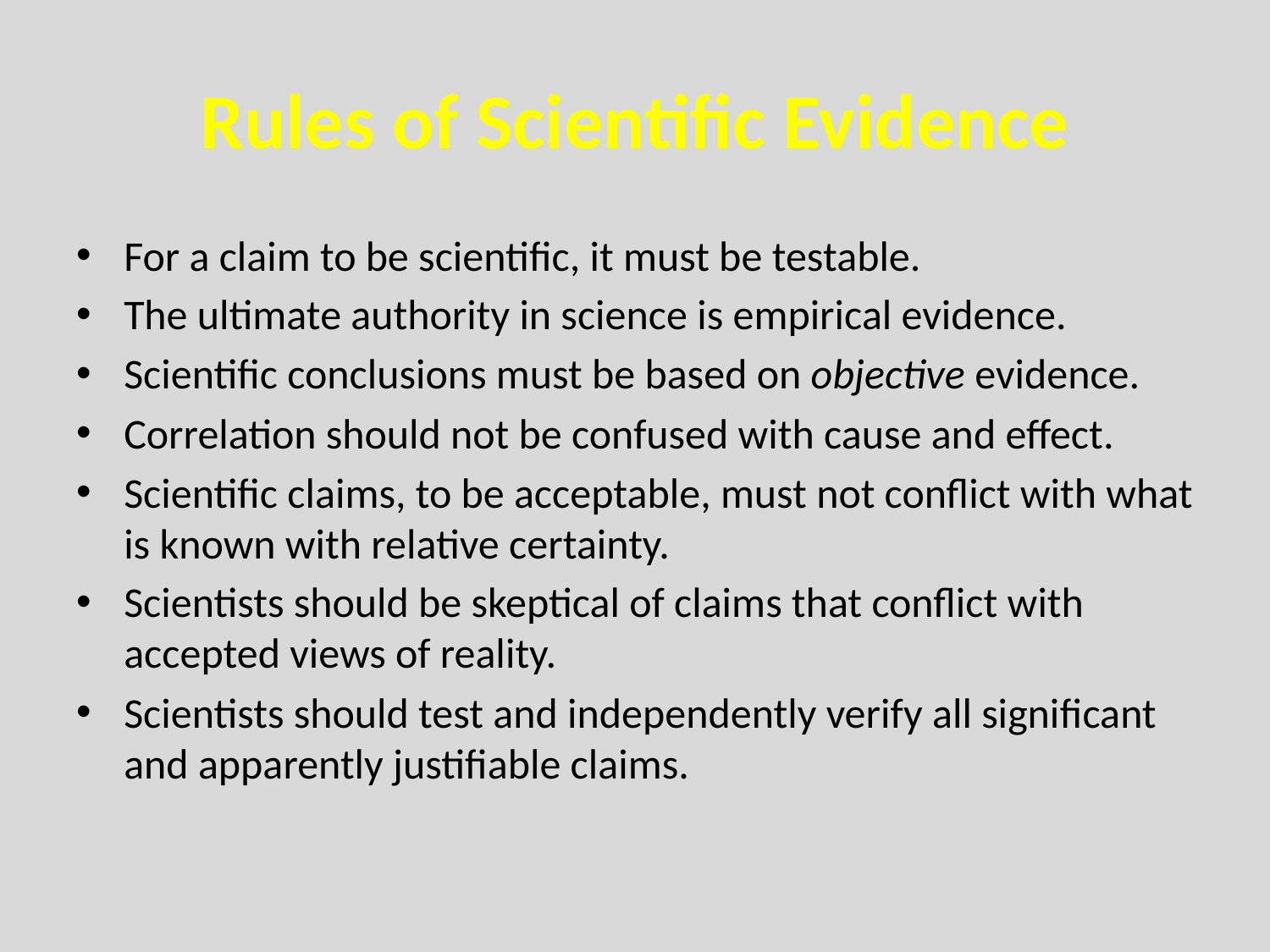

# Rules of Scientific Evidence
For a claim to be scientiﬁc, it must be testable.
The ultimate authority in science is empirical evidence.
Scientiﬁc conclusions must be based on objective evidence.
Correlation should not be confused with cause and effect.
Scientiﬁc claims, to be acceptable, must not conﬂict with what is known with relative certainty.
Scientists should be skeptical of claims that conﬂict with accepted views of reality.
Scientists should test and independently verify all signiﬁcant and apparently justiﬁable claims.